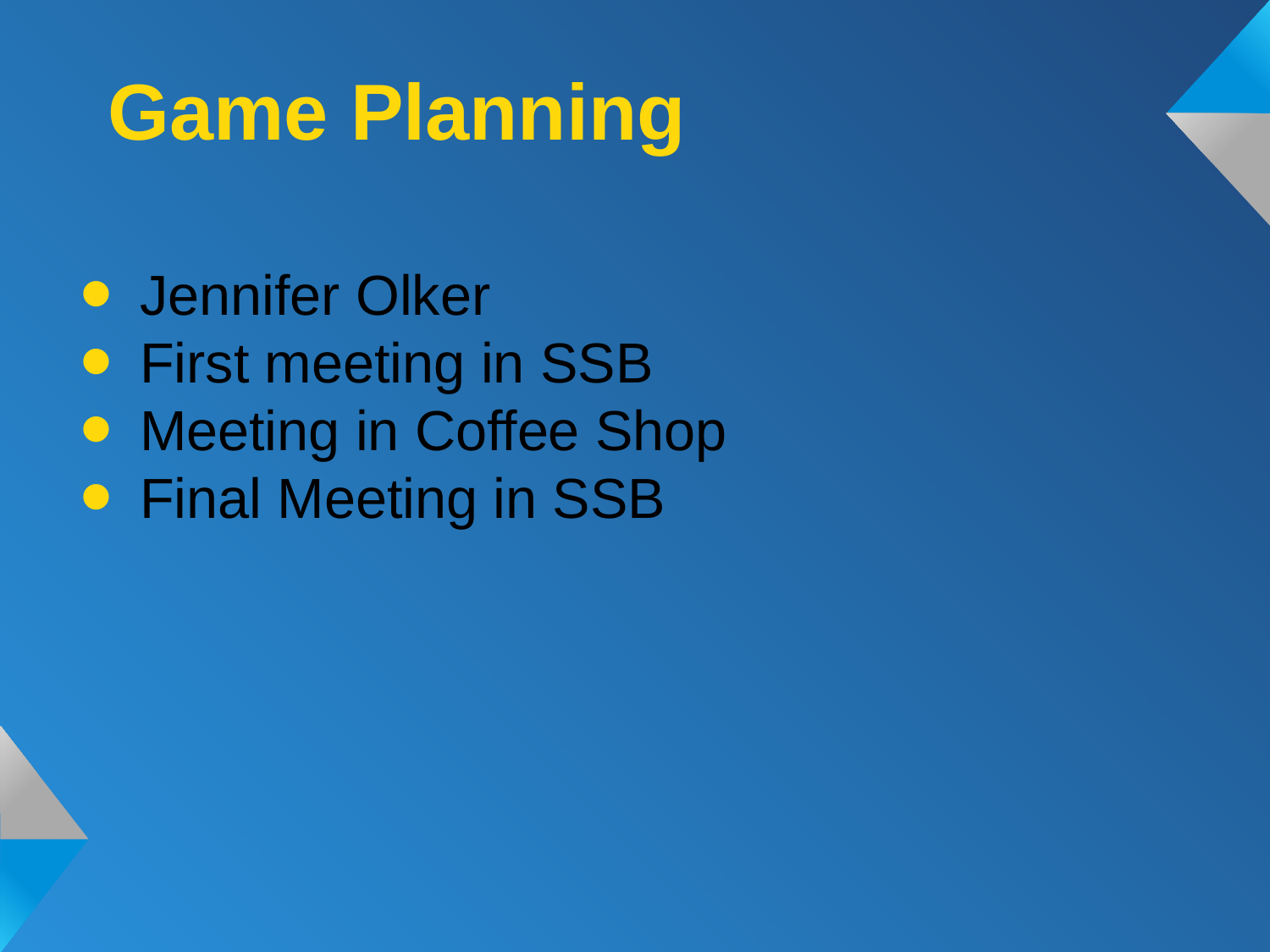

# Game Planning
Jennifer Olker
First meeting in SSB
Meeting in Coffee Shop
Final Meeting in SSB